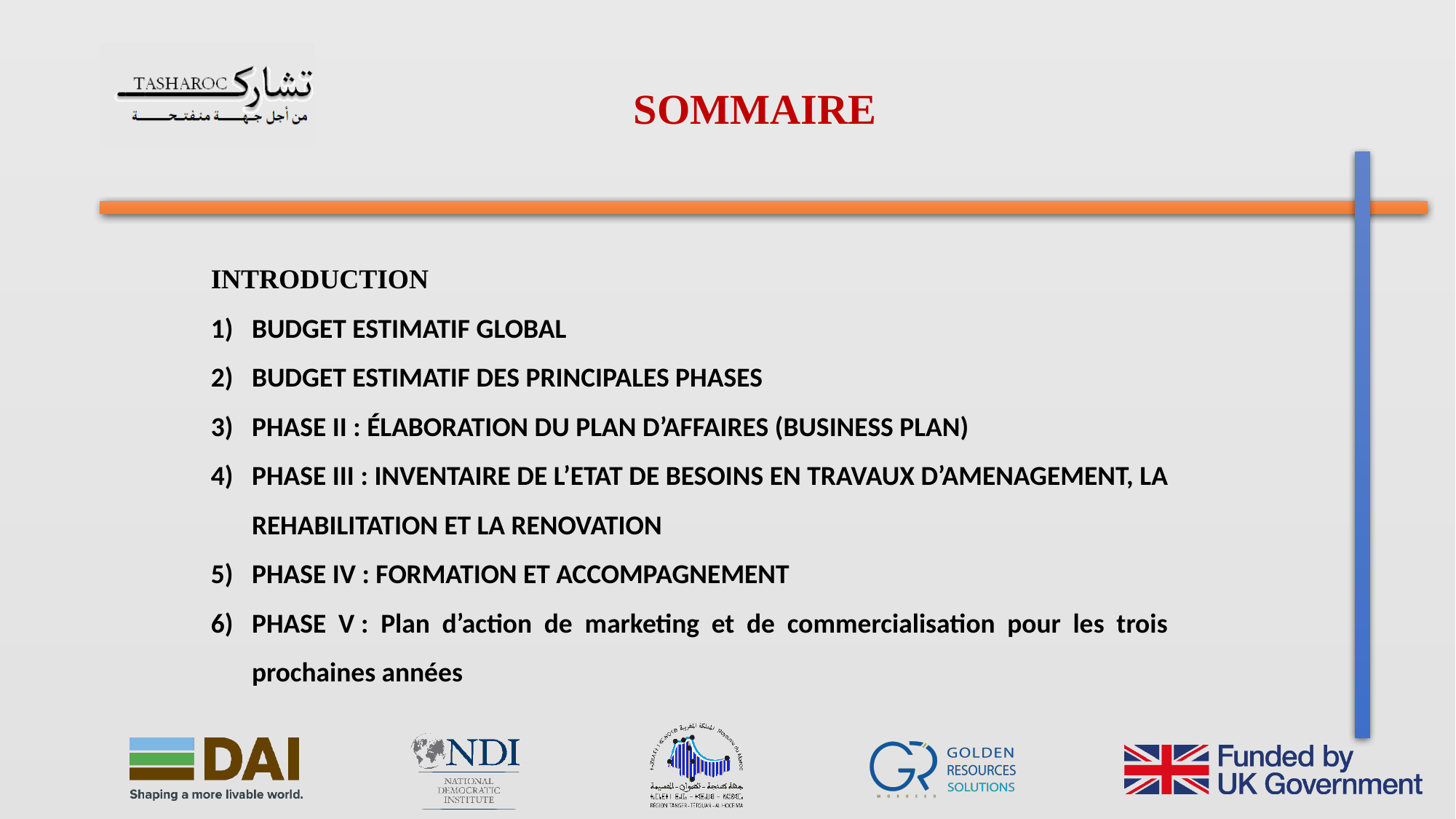

# SOMMAIRE
INTRODUCTION
BUDGET ESTIMATIF GLOBAL
BUDGET ESTIMATIF DES PRINCIPALES PHASES
PHASE II : ÉLABORATION DU PLAN D’AFFAIRES (BUSINESS PLAN)
PHASE III : INVENTAIRE DE L’ETAT DE BESOINS EN TRAVAUX D’AMENAGEMENT, LA REHABILITATION ET LA RENOVATION
PHASE IV : FORMATION ET ACCOMPAGNEMENT
PHASE V : Plan d’action de marketing et de commercialisation pour les trois prochaines années